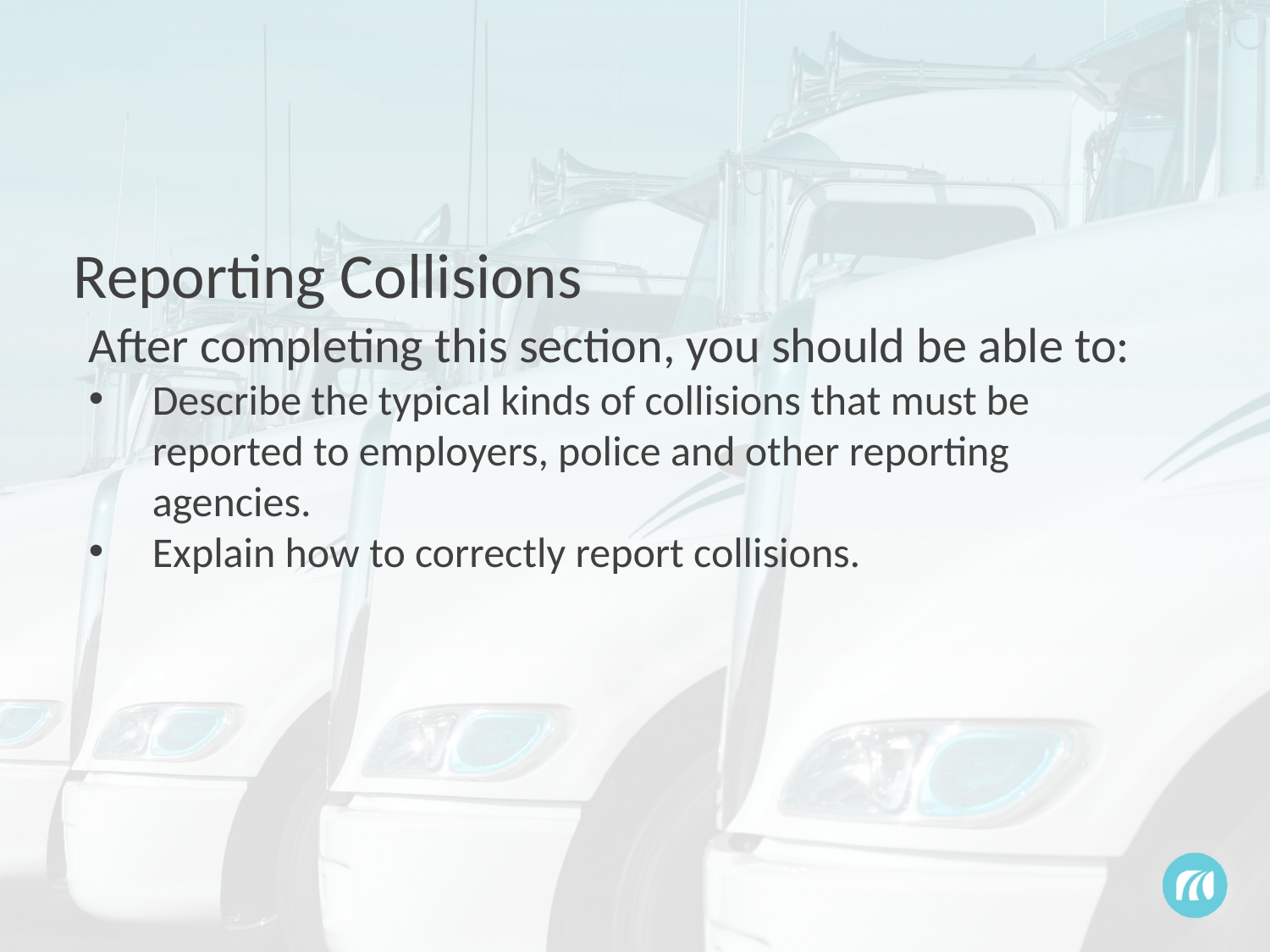

Reporting Collisions
After completing this section, you should be able to:
Describe the typical kinds of collisions that must be reported to employers, police and other reporting agencies.
Explain how to correctly report collisions.